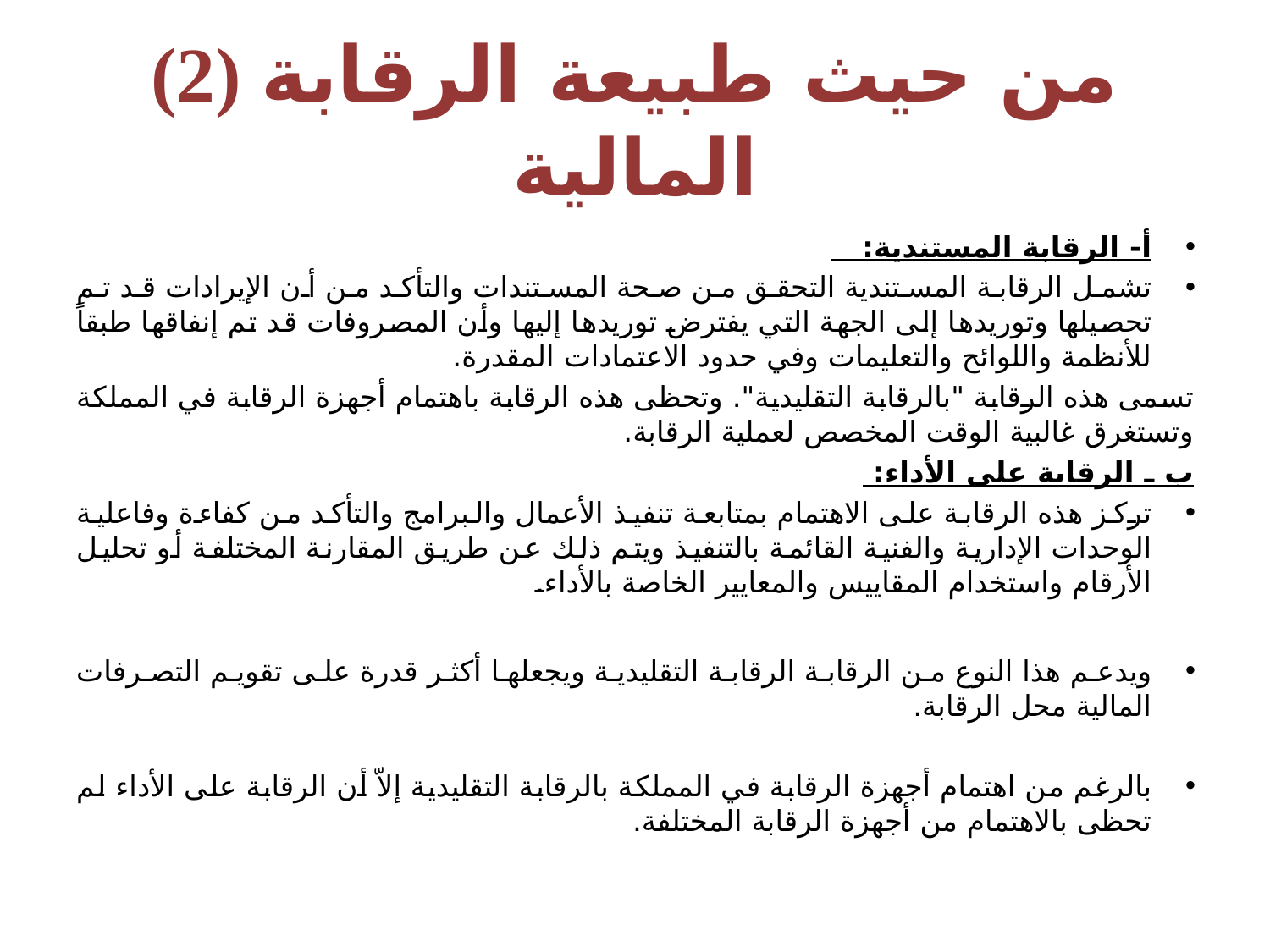

# (2) من حيث طبيعة الرقابة المالية
أ- الرقابة المستندية:
تشمل الرقابة المستندية التحقق من صحة المستندات والتأكد من أن الإيرادات قد تم تحصيلها وتوريدها إلى الجهة التي يفترض توريدها إليها وأن المصروفات قد تم إنفاقها طبقاً للأنظمة واللوائح والتعليمات وفي حدود الاعتمادات المقدرة.
تسمى هذه الرقابة "بالرقابة التقليدية". وتحظى هذه الرقابة باهتمام أجهزة الرقابة في المملكة وتستغرق غالبية الوقت المخصص لعملية الرقابة.
ب ـ الرقابة على الأداء:
تركز هذه الرقابة على الاهتمام بمتابعة تنفيذ الأعمال والبرامج والتأكد من كفاءة وفاعلية الوحدات الإدارية والفنية القائمة بالتنفيذ ويتم ذلك عن طريق المقارنة المختلفة أو تحليل الأرقام واستخدام المقاييس والمعايير الخاصة بالأداء.

ويدعم هذا النوع من الرقابة الرقابة التقليدية ويجعلها أكثر قدرة على تقويم التصرفات المالية محل الرقابة.

بالرغم من اهتمام أجهزة الرقابة في المملكة بالرقابة التقليدية إلاّ أن الرقابة على الأداء لم تحظى بالاهتمام من أجهزة الرقابة المختلفة.